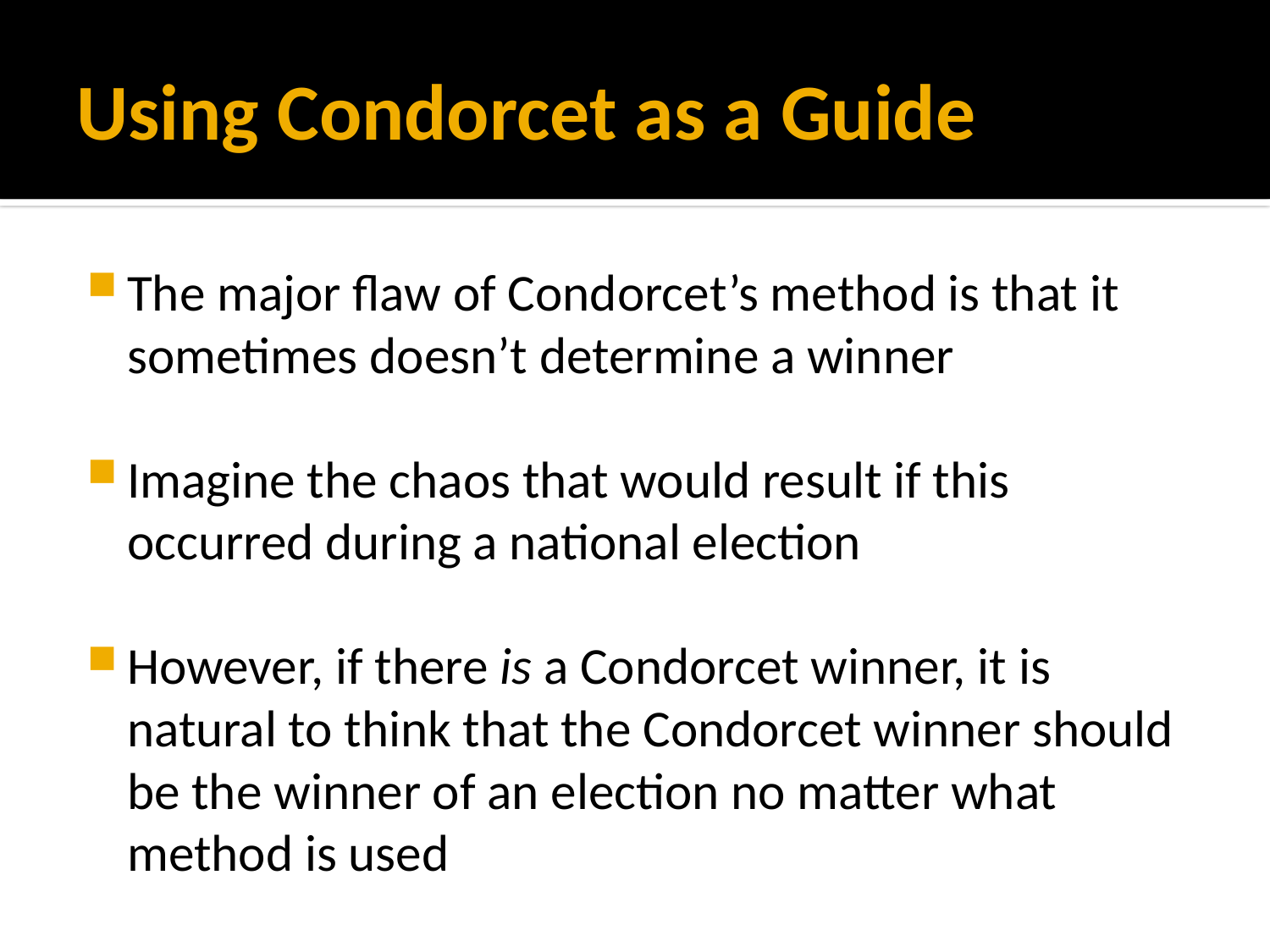

# Using Condorcet as a Guide
The major flaw of Condorcet’s method is that it sometimes doesn’t determine a winner

Imagine the chaos that would result if this occurred during a national election

However, if there is a Condorcet winner, it is natural to think that the Condorcet winner should be the winner of an election no matter what method is used